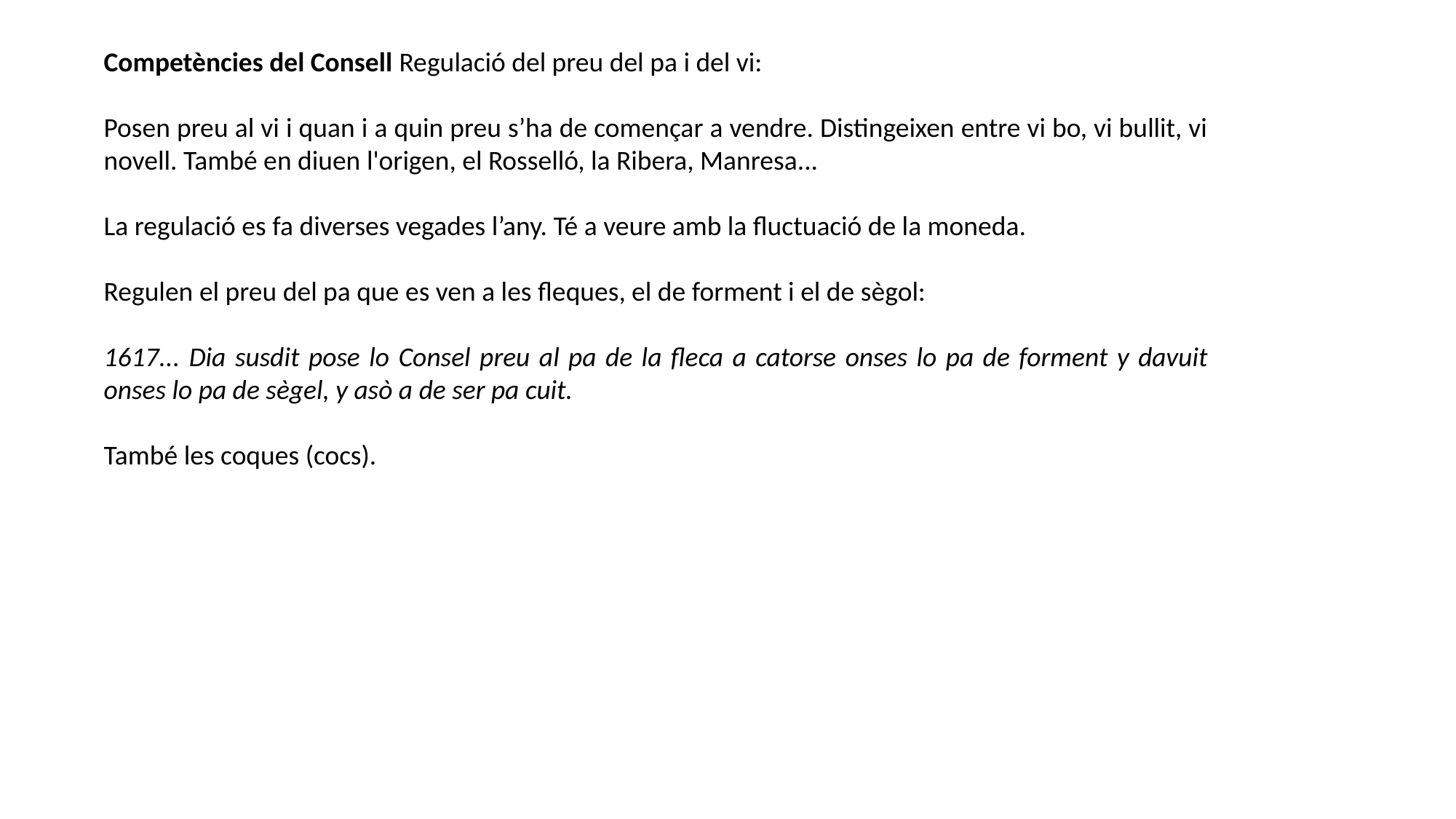

Competències del Consell Regulació del preu del pa i del vi:

Posen preu al vi i quan i a quin preu s’ha de començar a vendre. Distingeixen entre vi bo, vi bullit, vi novell. També en diuen l'origen, el Rosselló, la Ribera, Manresa...

La regulació es fa diverses vegades l’any. Té a veure amb la fluctuació de la moneda.

Regulen el preu del pa que es ven a les fleques, el de forment i el de sègol:

1617... Dia susdit pose lo Consel preu al pa de la fleca a catorse onses lo pa de forment y davuit onses lo pa de sègel, y asò a de ser pa cuit.

També les coques (cocs).